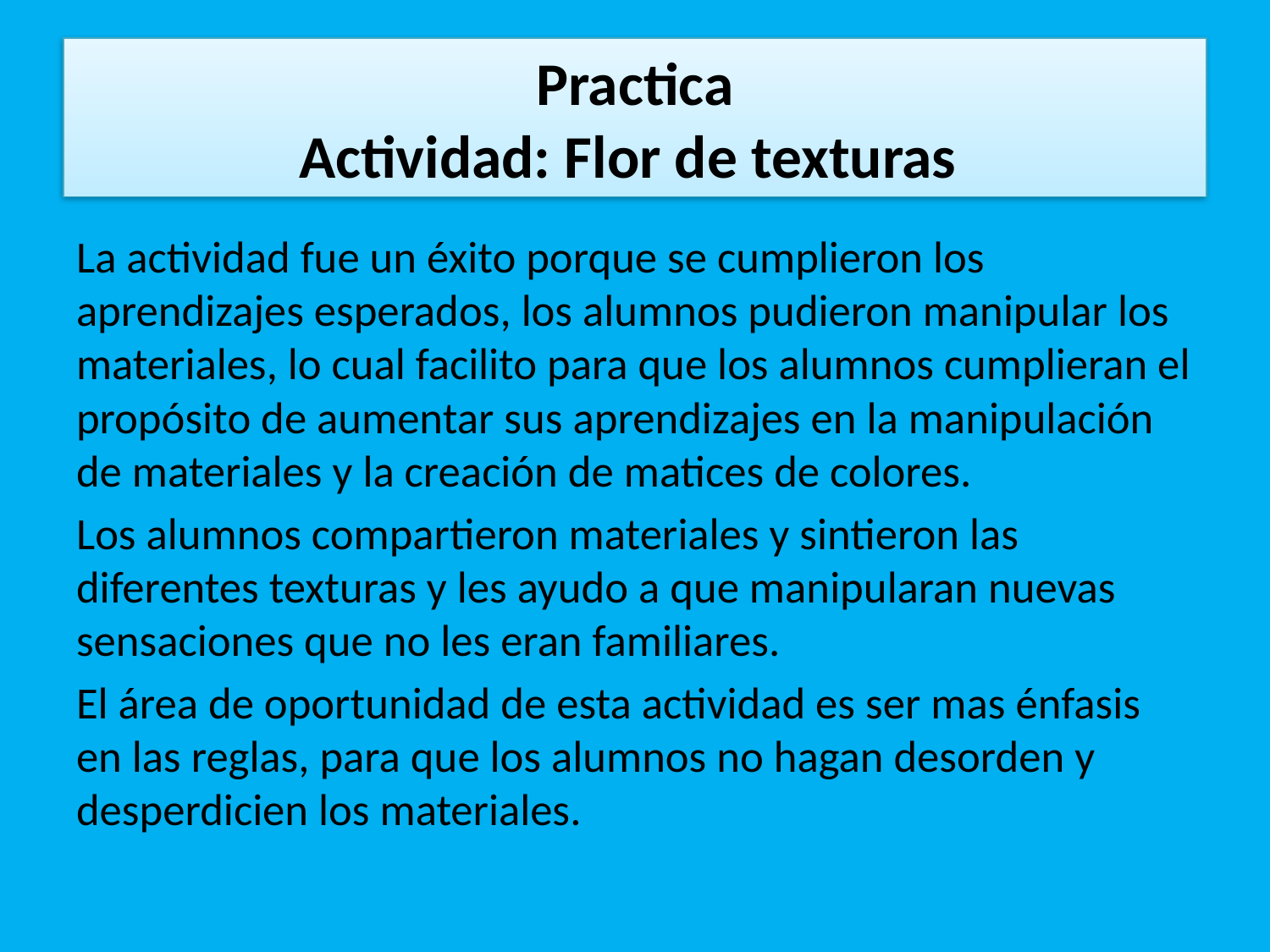

# Practica Actividad: Flor de texturas
La actividad fue un éxito porque se cumplieron los aprendizajes esperados, los alumnos pudieron manipular los materiales, lo cual facilito para que los alumnos cumplieran el propósito de aumentar sus aprendizajes en la manipulación de materiales y la creación de matices de colores.
Los alumnos compartieron materiales y sintieron las diferentes texturas y les ayudo a que manipularan nuevas sensaciones que no les eran familiares.
El área de oportunidad de esta actividad es ser mas énfasis en las reglas, para que los alumnos no hagan desorden y desperdicien los materiales.